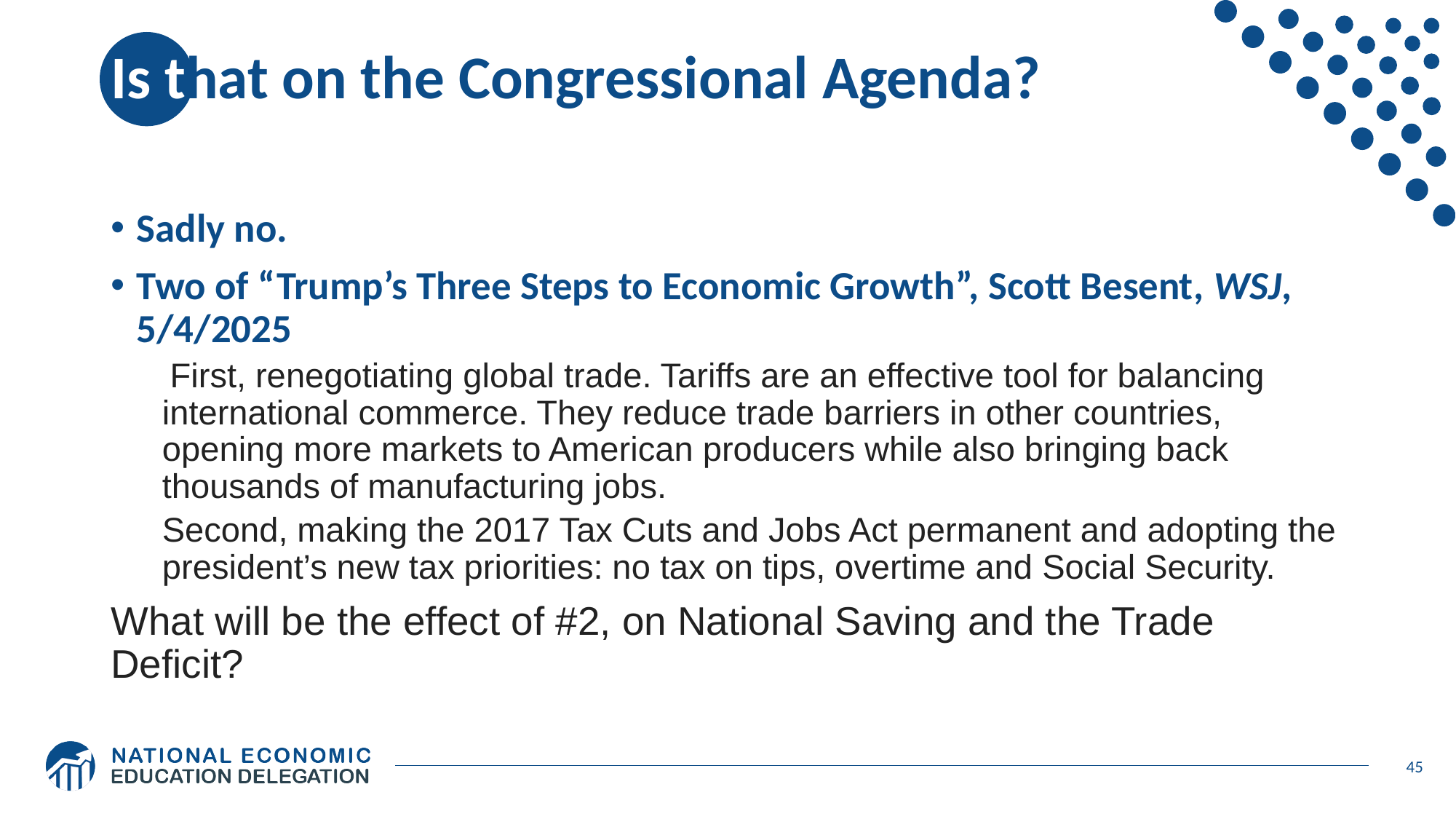

# Is that on the Congressional Agenda?
Sadly no.
Two of “Trump’s Three Steps to Economic Growth”, Scott Besent, WSJ, 5/4/2025
 First, renegotiating global trade. Tariffs are an effective tool for balancing international commerce. They reduce trade barriers in other countries, opening more markets to American producers while also bringing back thousands of manufacturing jobs.
Second, making the 2017 Tax Cuts and Jobs Act permanent and adopting the president’s new tax priorities: no tax on tips, overtime and Social Security.
What will be the effect of #2, on National Saving and the Trade Deficit?
45